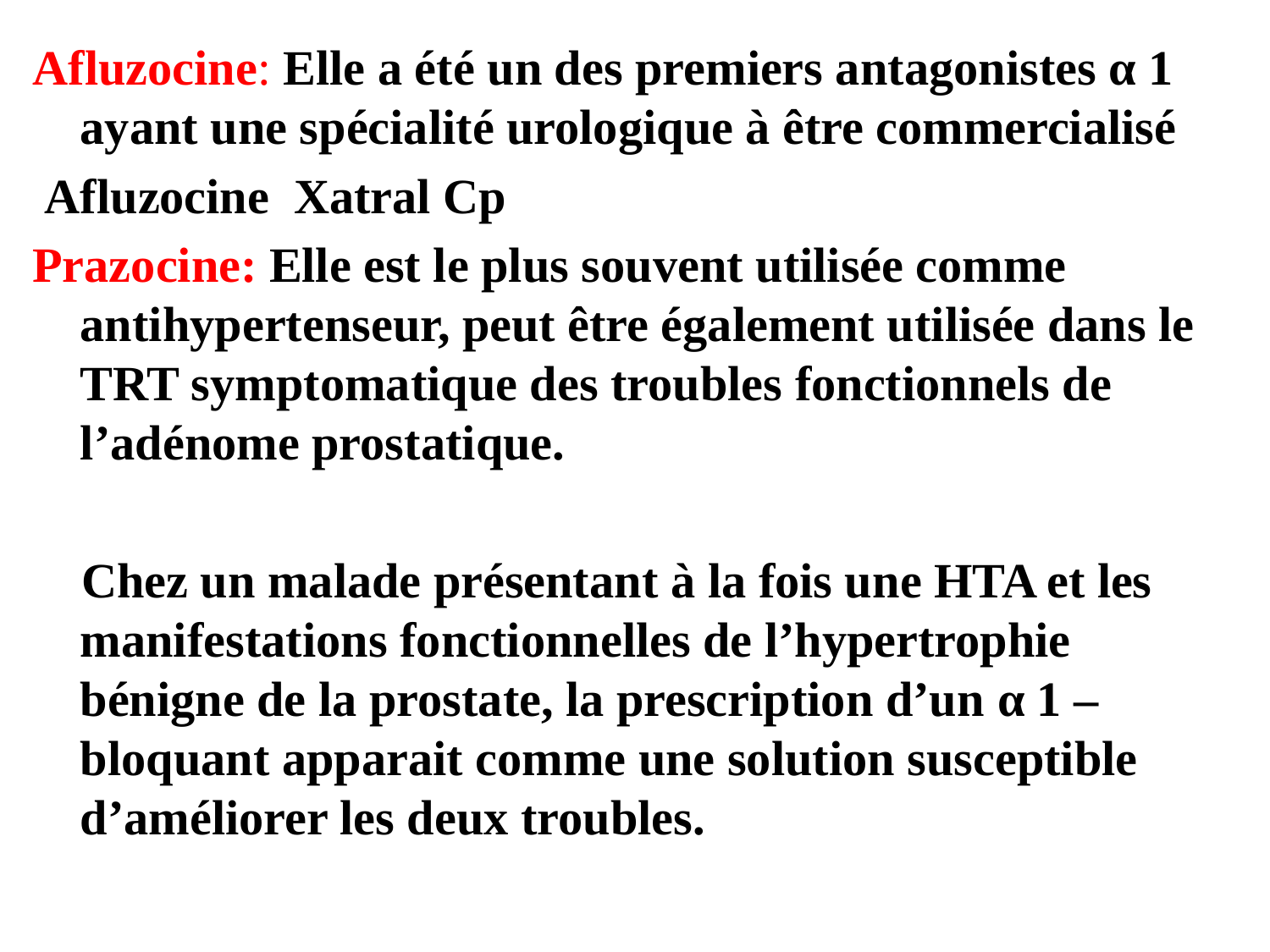

Afluzocine: Elle a été un des premiers antagonistes α 1 ayant une spécialité urologique à être commercialisé
 Afluzocine  Xatral Cp
Prazocine: Elle est le plus souvent utilisée comme antihypertenseur, peut être également utilisée dans le TRT symptomatique des troubles fonctionnels de l’adénome prostatique.

    Chez un malade présentant à la fois une HTA et les manifestations fonctionnelles de l’hypertrophie bénigne de la prostate, la prescription d’un α 1 –bloquant apparait comme une solution susceptible d’améliorer les deux troubles.